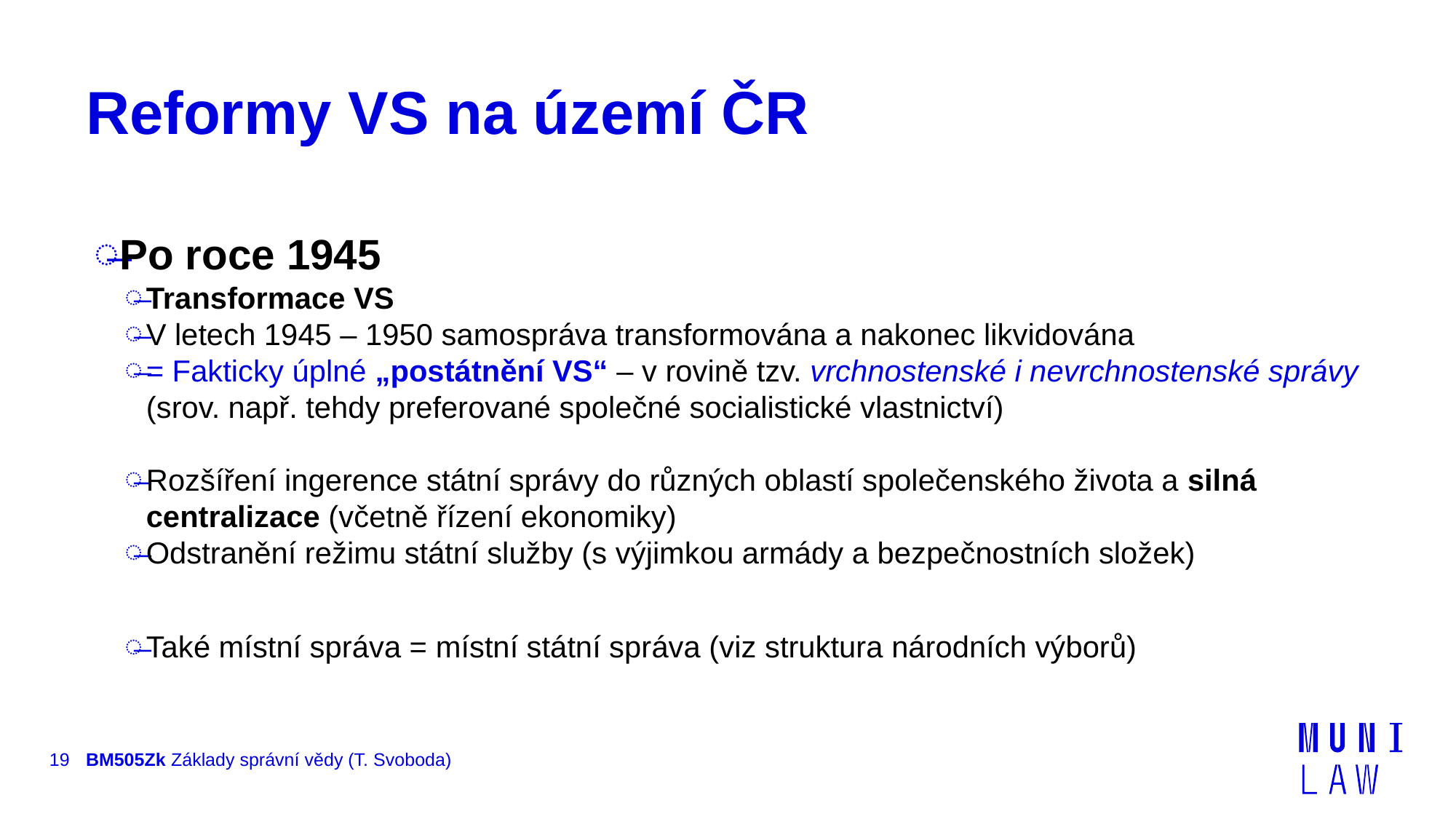

# Reformy VS na území ČR
Po roce 1945
Transformace VS
V letech 1945 – 1950 samospráva transformována a nakonec likvidována
= Fakticky úplné „postátnění VS“ – v rovině tzv. vrchnostenské i nevrchnostenské správy (srov. např. tehdy preferované společné socialistické vlastnictví)

Rozšíření ingerence státní správy do různých oblastí společenského života a silná centralizace (včetně řízení ekonomiky)
Odstranění režimu státní služby (s výjimkou armády a bezpečnostních složek)

Také místní správa = místní státní správa (viz struktura národních výborů)

19
BM505Zk Základy správní vědy (T. Svoboda)